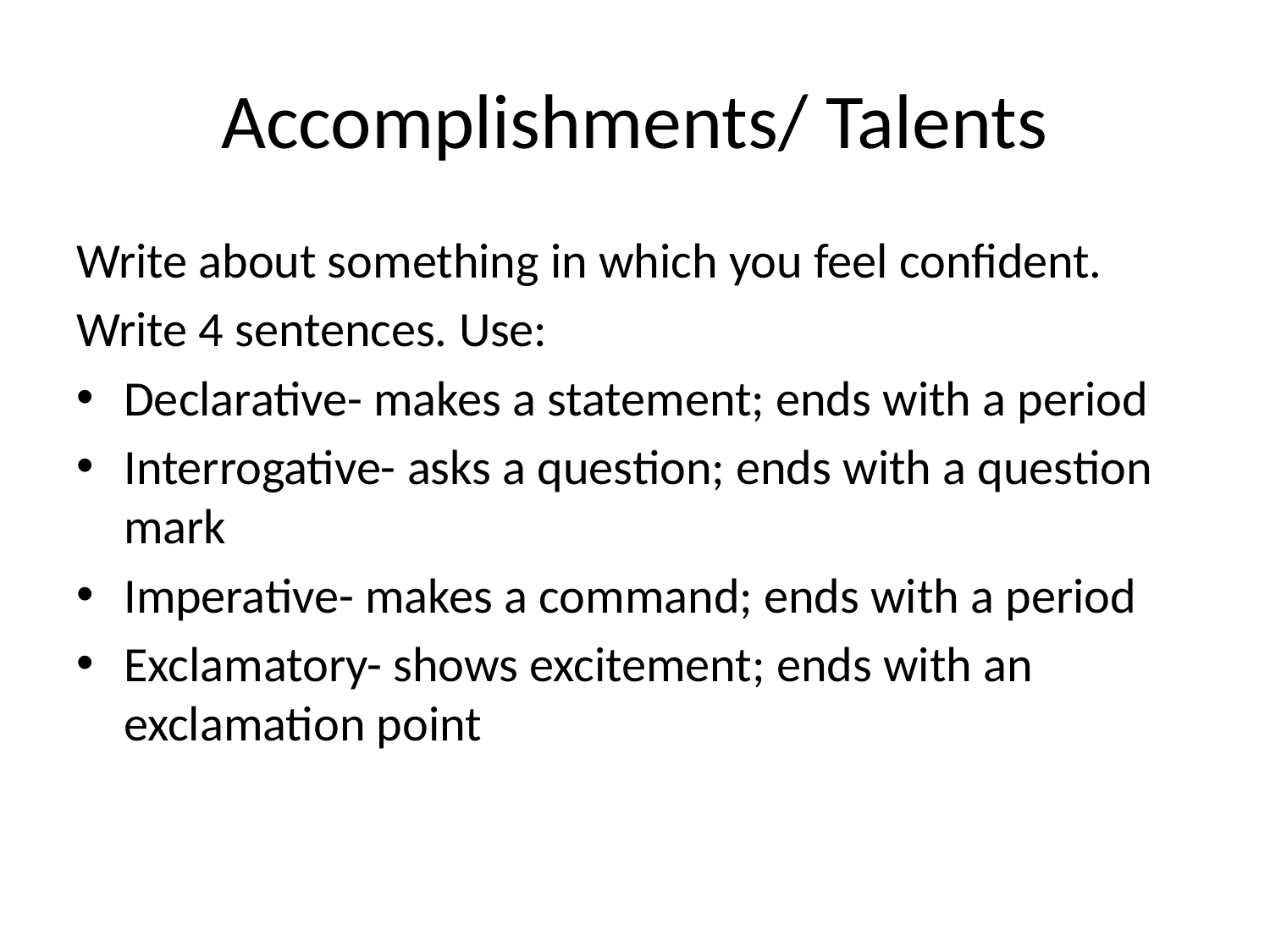

# Accomplishments/ Talents
Write about something in which you feel confident.
Write 4 sentences. Use:
Declarative- makes a statement; ends with a period
Interrogative- asks a question; ends with a question mark
Imperative- makes a command; ends with a period
Exclamatory- shows excitement; ends with an exclamation point